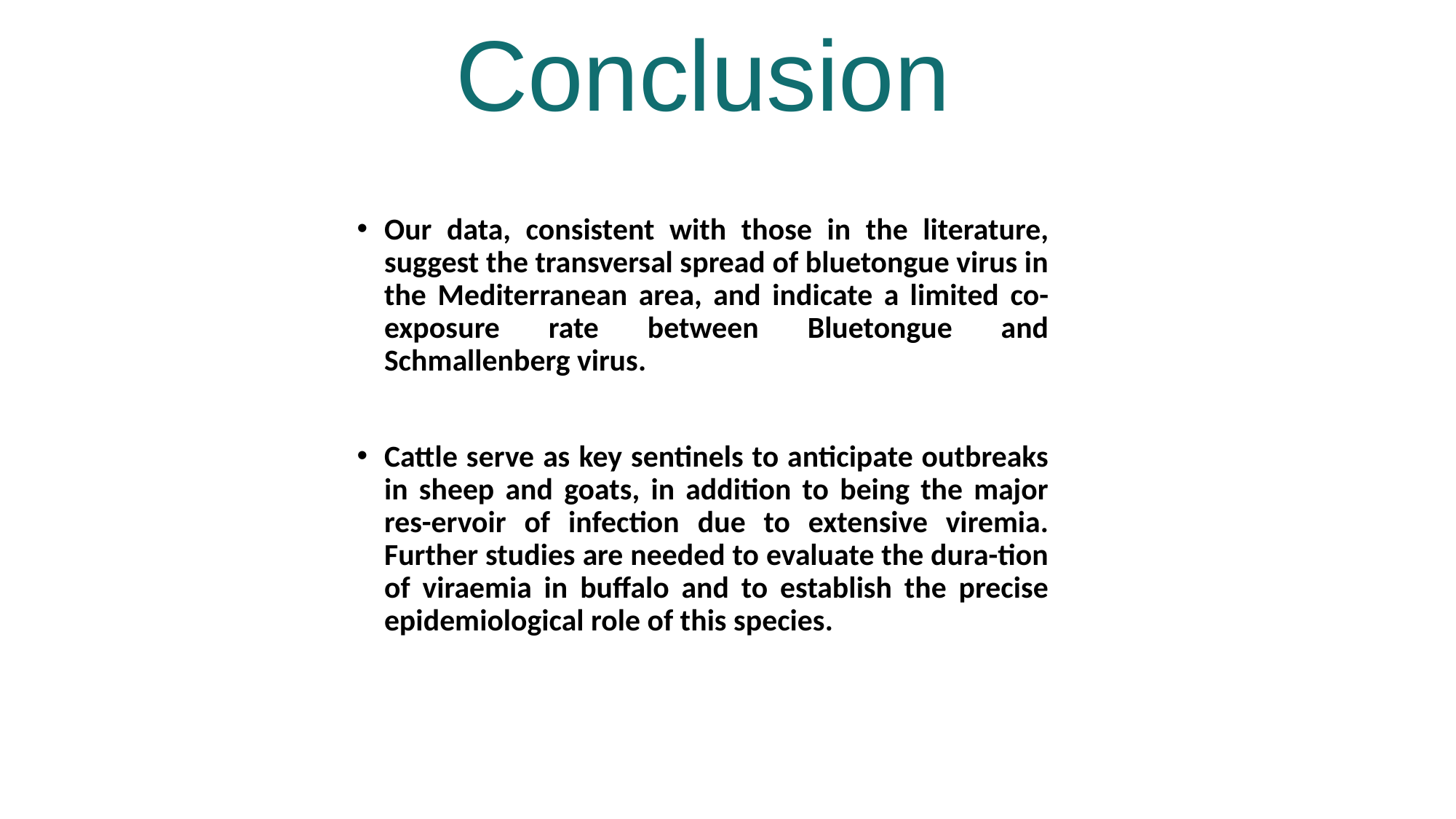

Conclusion
Our data, consistent with those in the literature, suggest the transversal spread of bluetongue virus in the Mediterranean area, and indicate a limited co-exposure rate between Bluetongue and Schmallenberg virus.

Cattle serve as key sentinels to anticipate outbreaks in sheep and goats, in addition to being the major res-ervoir of infection due to extensive viremia. Further studies are needed to evaluate the dura-tion of viraemia in buffalo and to establish the precise epidemiological role of this species.